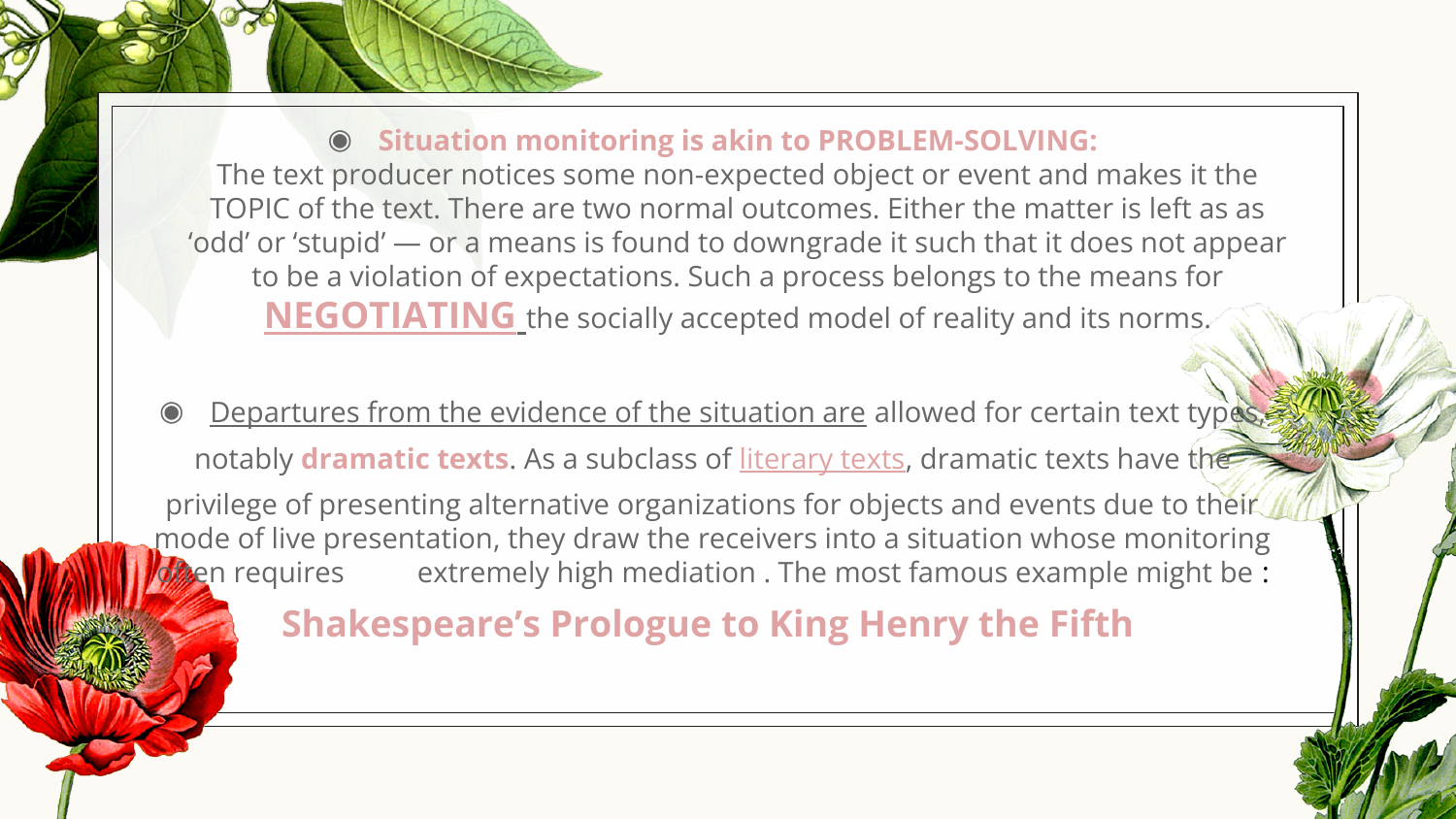

Situation monitoring is akin to PROBLEM-SOLVING:
The text producer notices some non-expected object or event and makes it the TOPIC of the text. There are two normal outcomes. Either the matter is left as as ‘odd’ or ‘stupid’ — or a means is found to downgrade it such that it does not appear to be a violation of expectations. Such a process belongs to the means for NEGOTIATING the socially accepted model of reality and its norms.

Departures from the evidence of the situation are allowed for certain text types,
 notably dramatic texts. As a subclass of literary texts, dramatic texts have the
privilege of presenting alternative organizations for objects and events due to their mode of live presentation, they draw the receivers into a situation whose monitoring often requires          extremely high mediation . The most famous example might be :
                Shakespeare’s Prologue to King Henry the Fifth